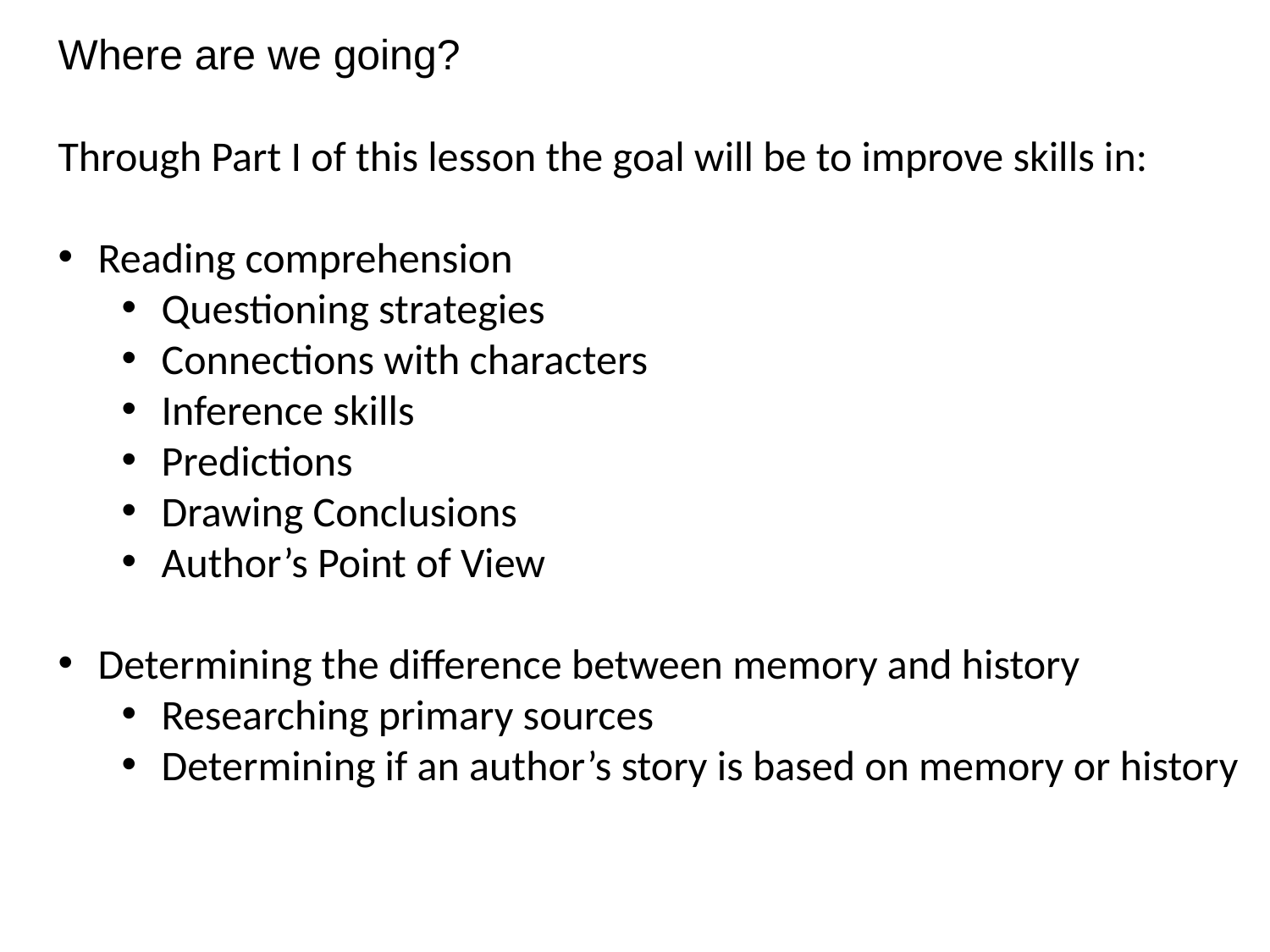

Where are we going?

Through Part I of this lesson the goal will be to improve skills in:

Reading comprehension
Questioning strategies
Connections with characters
Inference skills
Predictions
Drawing Conclusions
Author’s Point of View

Determining the difference between memory and history
Researching primary sources
Determining if an author’s story is based on memory or history